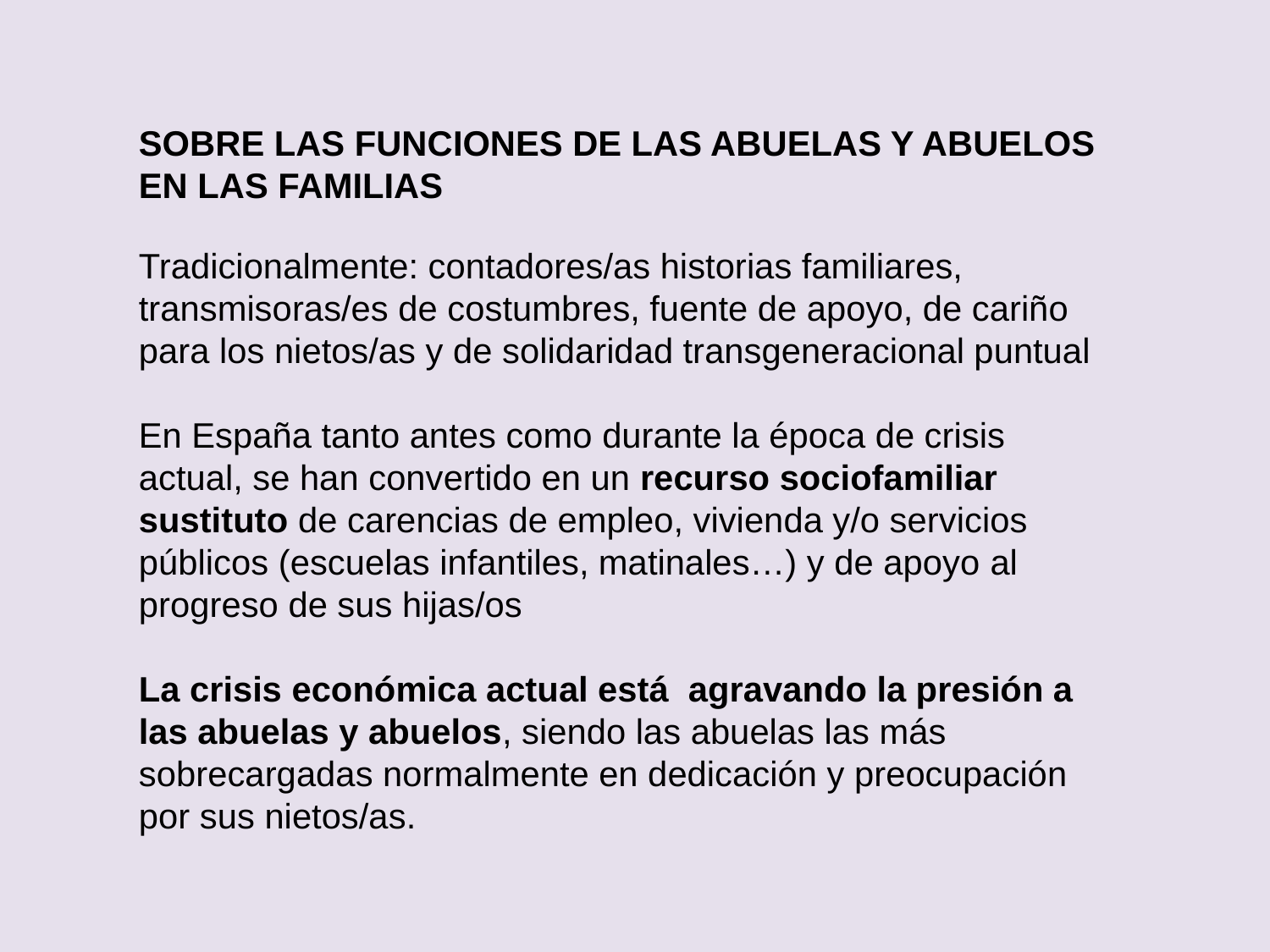

SOBRE LAS FUNCIONES DE LAS ABUELAS Y ABUELOS EN LAS FAMILIAS

Tradicionalmente: contadores/as historias familiares, transmisoras/es de costumbres, fuente de apoyo, de cariño para los nietos/as y de solidaridad transgeneracional puntual

En España tanto antes como durante la época de crisis actual, se han convertido en un recurso sociofamiliar sustituto de carencias de empleo, vivienda y/o servicios públicos (escuelas infantiles, matinales…) y de apoyo al progreso de sus hijas/os

La crisis económica actual está  agravando la presión a las abuelas y abuelos, siendo las abuelas las más sobrecargadas normalmente en dedicación y preocupación por sus nietos/as.